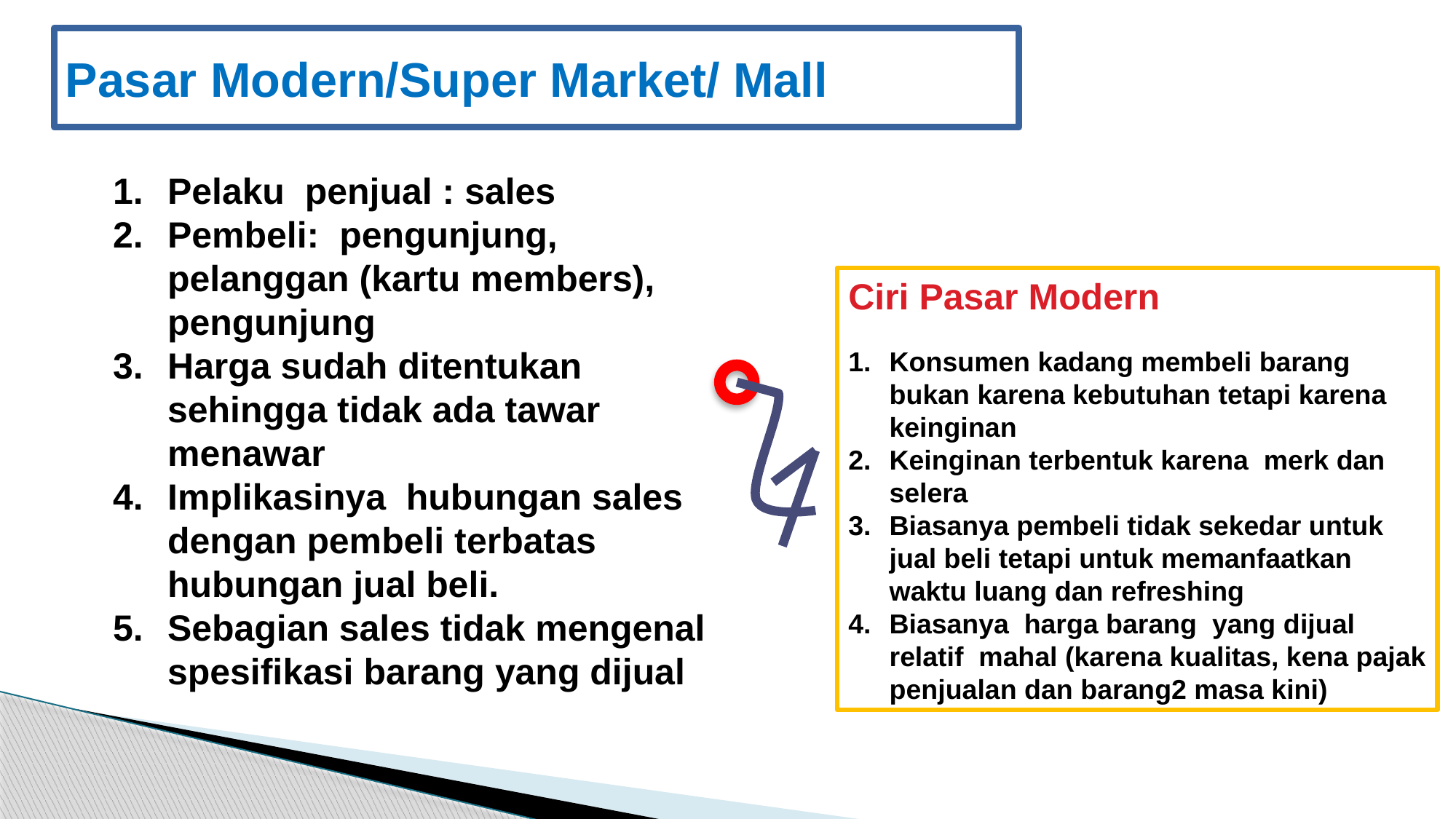

# Pasar Modern/Super Market/ Mall
Pelaku  penjual : sales
Pembeli:  pengunjung, pelanggan (kartu members), pengunjung
Harga sudah ditentukan sehingga tidak ada tawar menawar
Implikasinya  hubungan sales dengan pembeli terbatas hubungan jual beli.
Sebagian sales tidak mengenal spesifikasi barang yang dijual
Ciri Pasar Modern

Konsumen kadang membeli barang bukan karena kebutuhan tetapi karena keinginan
Keinginan terbentuk karena  merk dan selera
Biasanya pembeli tidak sekedar untuk jual beli tetapi untuk memanfaatkan waktu luang dan refreshing
Biasanya  harga barang  yang dijual relatif  mahal (karena kualitas, kena pajak penjualan dan barang2 masa kini)